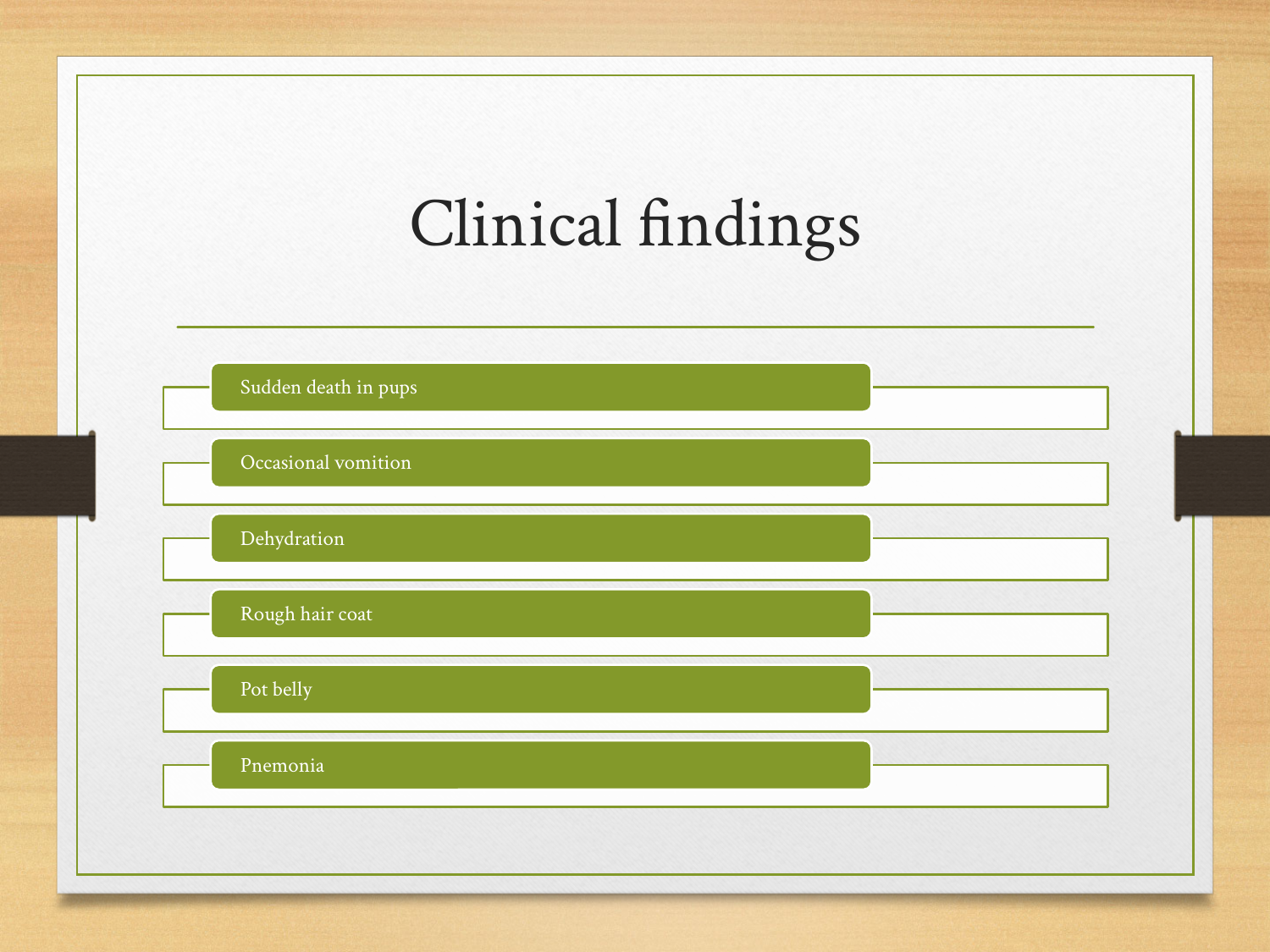

# Clinical findings
Sudden death in pups
Occasional vomition
Dehydration
Rough hair coat
Pot belly
Pnemonia